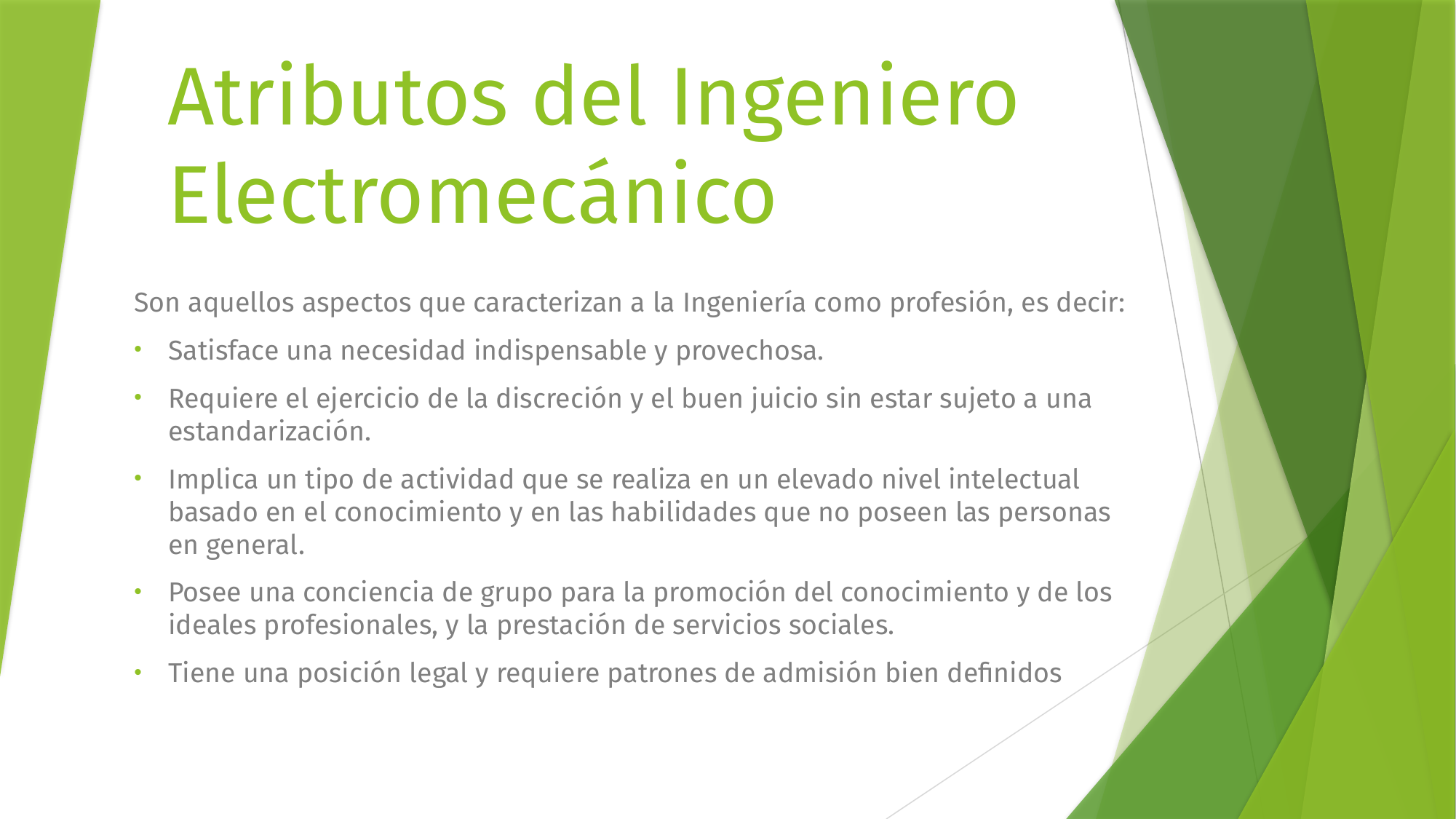

# Atributos del Ingeniero Electromecánico
Son aquellos aspectos que caracterizan a la Ingeniería como profesión, es decir:
Satisface una necesidad indispensable y provechosa.
Requiere el ejercicio de la discreción y el buen juicio sin estar sujeto a una estandarización.
Implica un tipo de actividad que se realiza en un elevado nivel intelectual basado en el conocimiento y en las habilidades que no poseen las personas en general.
Posee una conciencia de grupo para la promoción del conocimiento y de los ideales profesionales, y la prestación de servicios sociales.
Tiene una posición legal y requiere patrones de admisión bien definidos